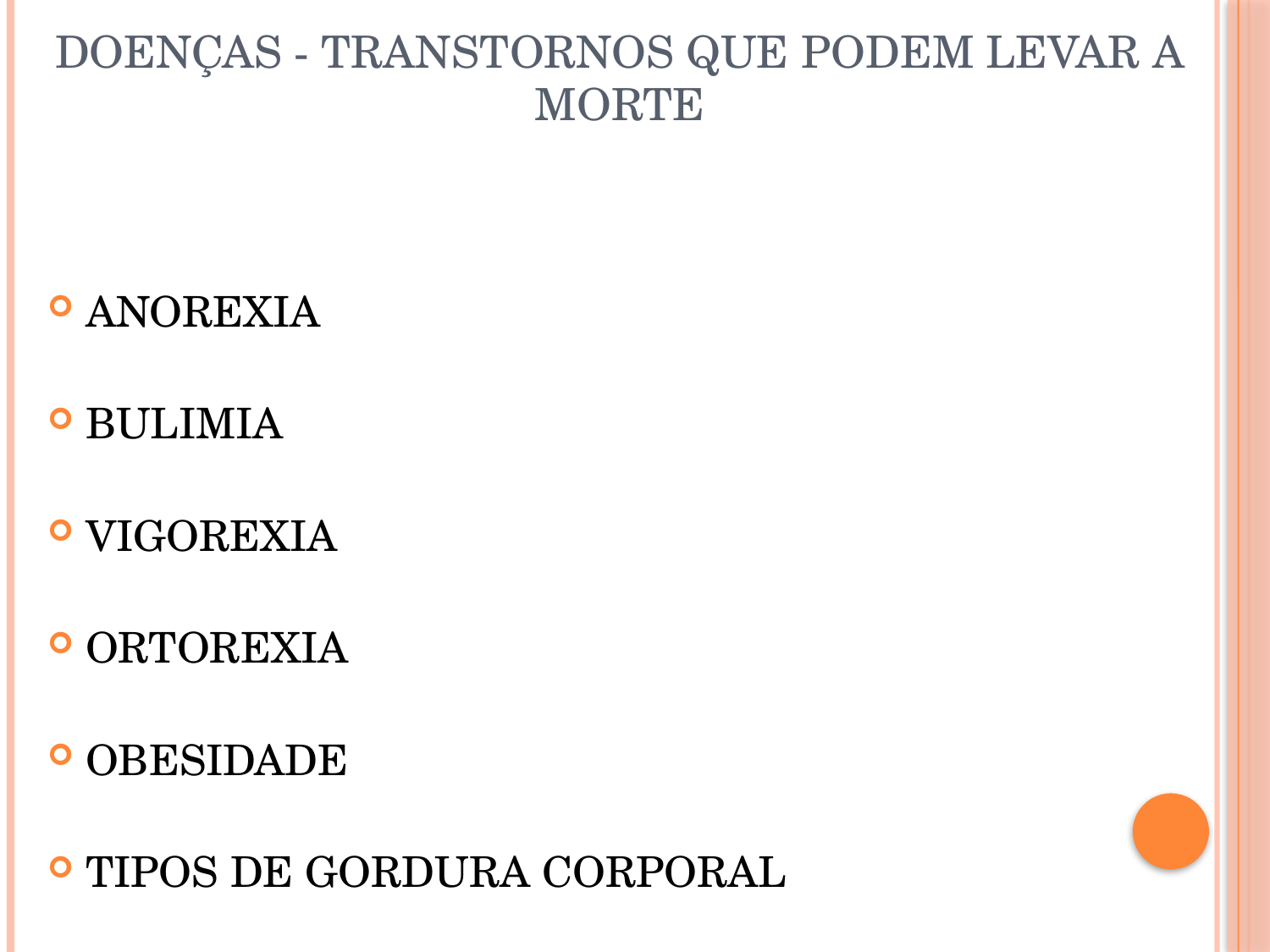

# DOENÇAS - TRANSTORNOS QUE PODEM LEVAR A MORTE

ANOREXIA
BULIMIA
VIGOREXIA
ORTOREXIA
OBESIDADE
TIPOS DE GORDURA CORPORAL